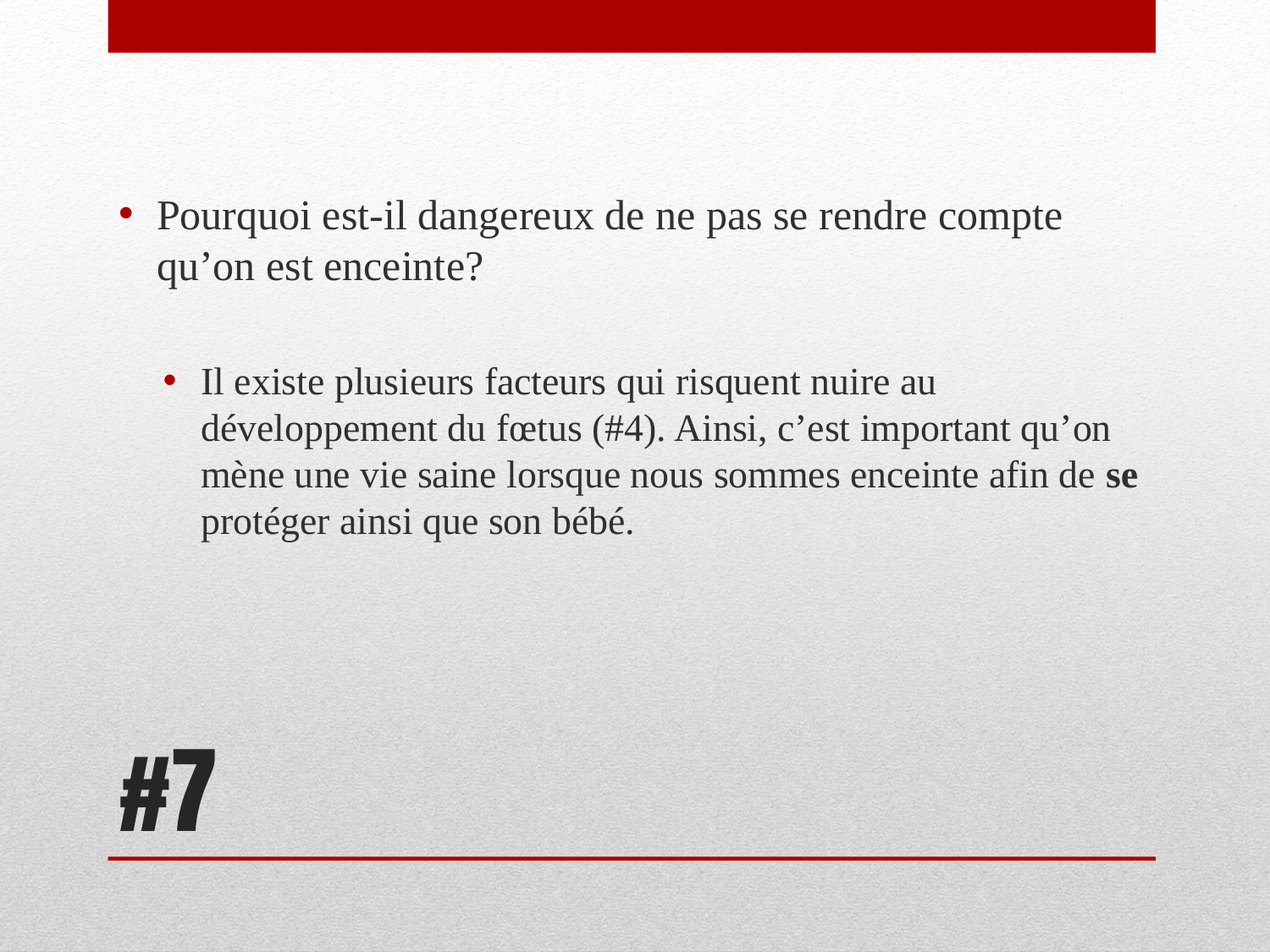

Pourquoi est-il dangereux de ne pas se rendre compte qu’on est enceinte?

Il existe plusieurs facteurs qui risquent nuire au développement du fœtus (#4). Ainsi, c’est important qu’on mène une vie saine lorsque nous sommes enceinte afin de se protéger ainsi que son bébé.
# #7